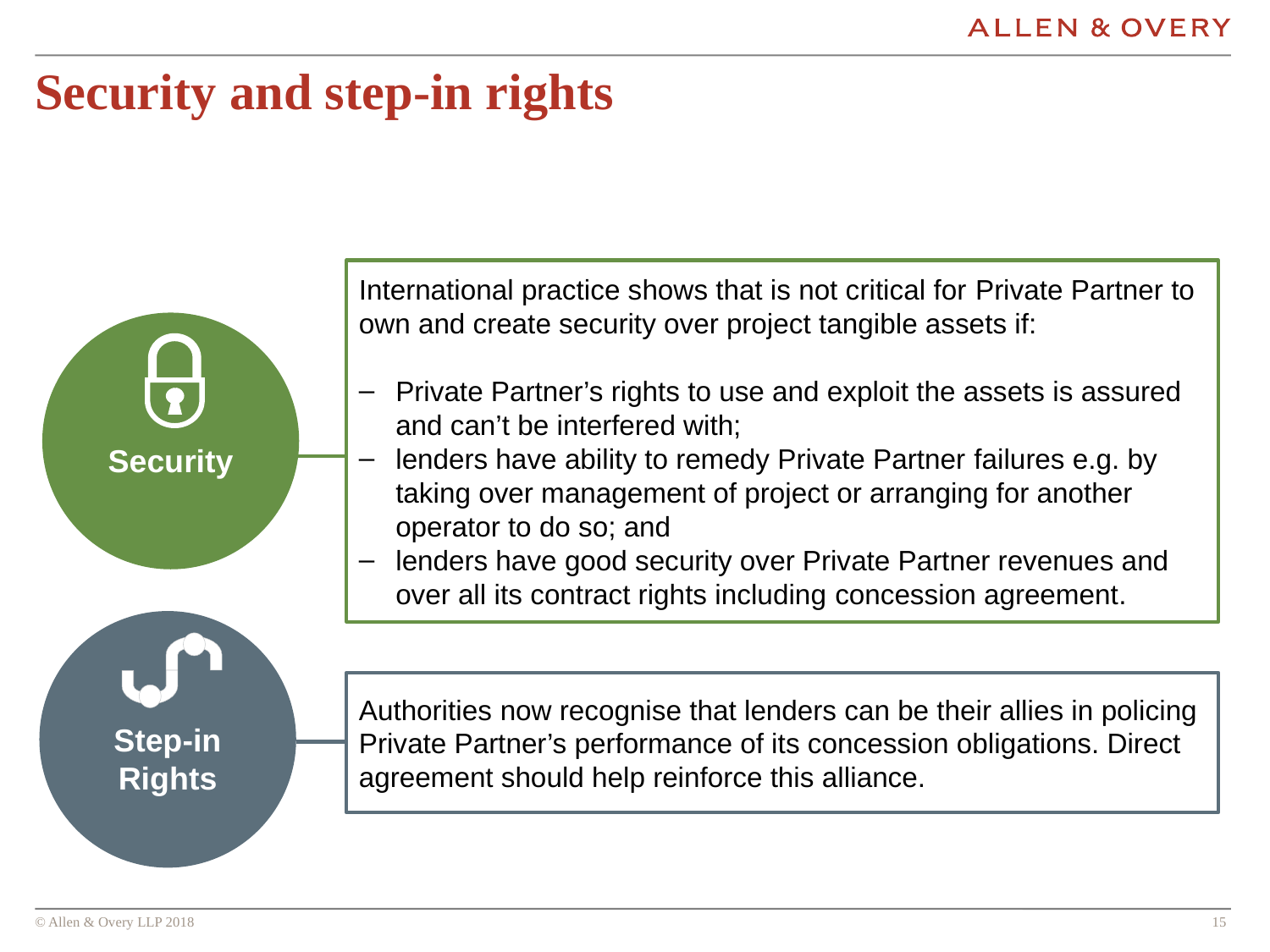

# Security and step-in rights
International practice shows that is not critical for Private Partner to own and create security over project tangible assets if:

Private Partner’s rights to use and exploit the assets is assured and can’t be interfered with;
lenders have ability to remedy Private Partner failures e.g. by taking over management of project or arranging for another operator to do so; and
lenders have good security over Private Partner revenues and over all its contract rights including concession agreement.

Security

Step-in Rights

Authorities now recognise that lenders can be their allies in policing Private Partner’s performance of its concession obligations. Direct agreement should help reinforce this alliance.